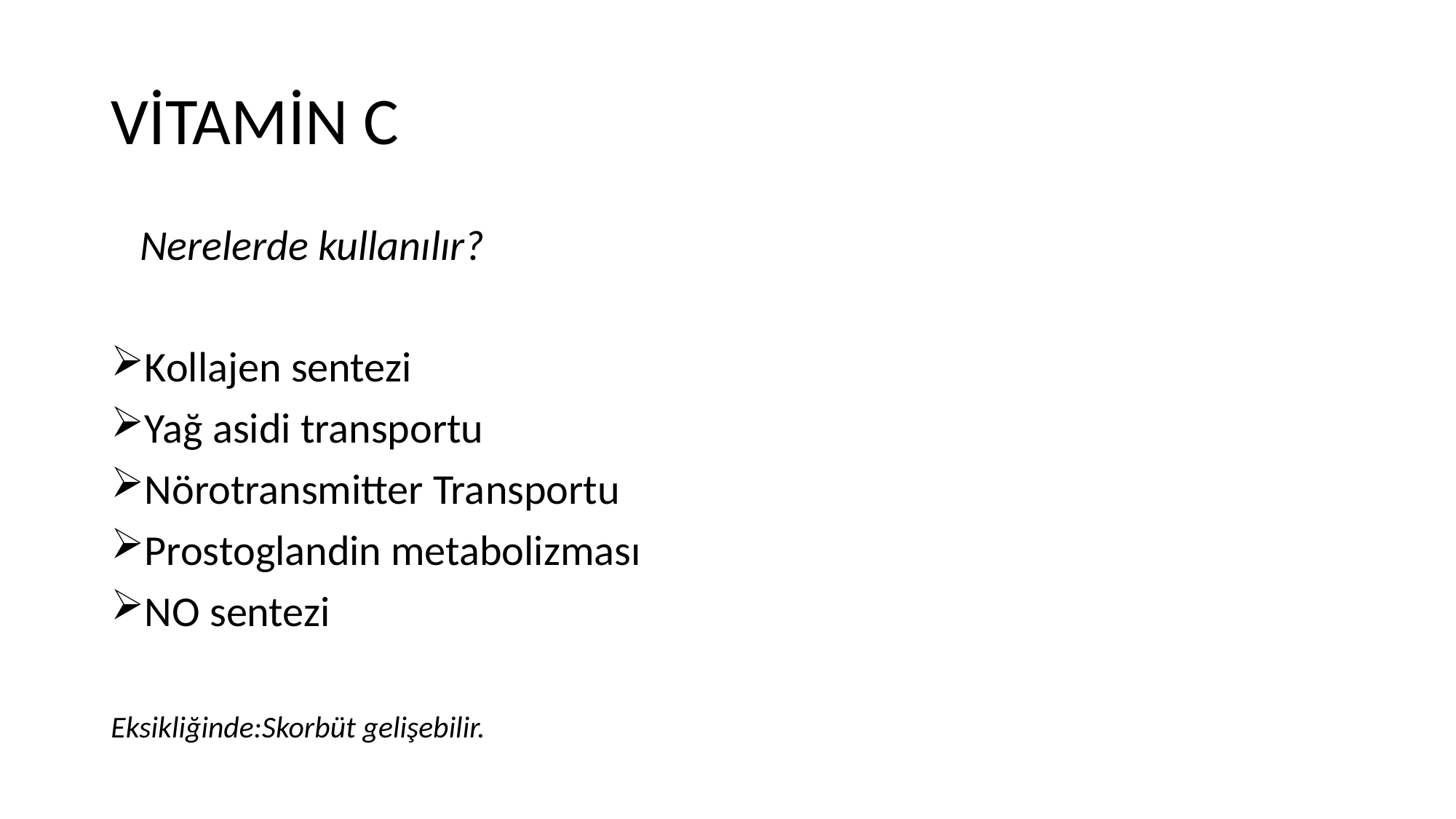

# VİTAMİN C
   Nerelerde kullanılır?

Kollajen sentezi
Yağ asidi transportu
Nörotransmitter Transportu
Prostoglandin metabolizması
NO sentezi

Eksikliğinde:Skorbüt gelişebilir.